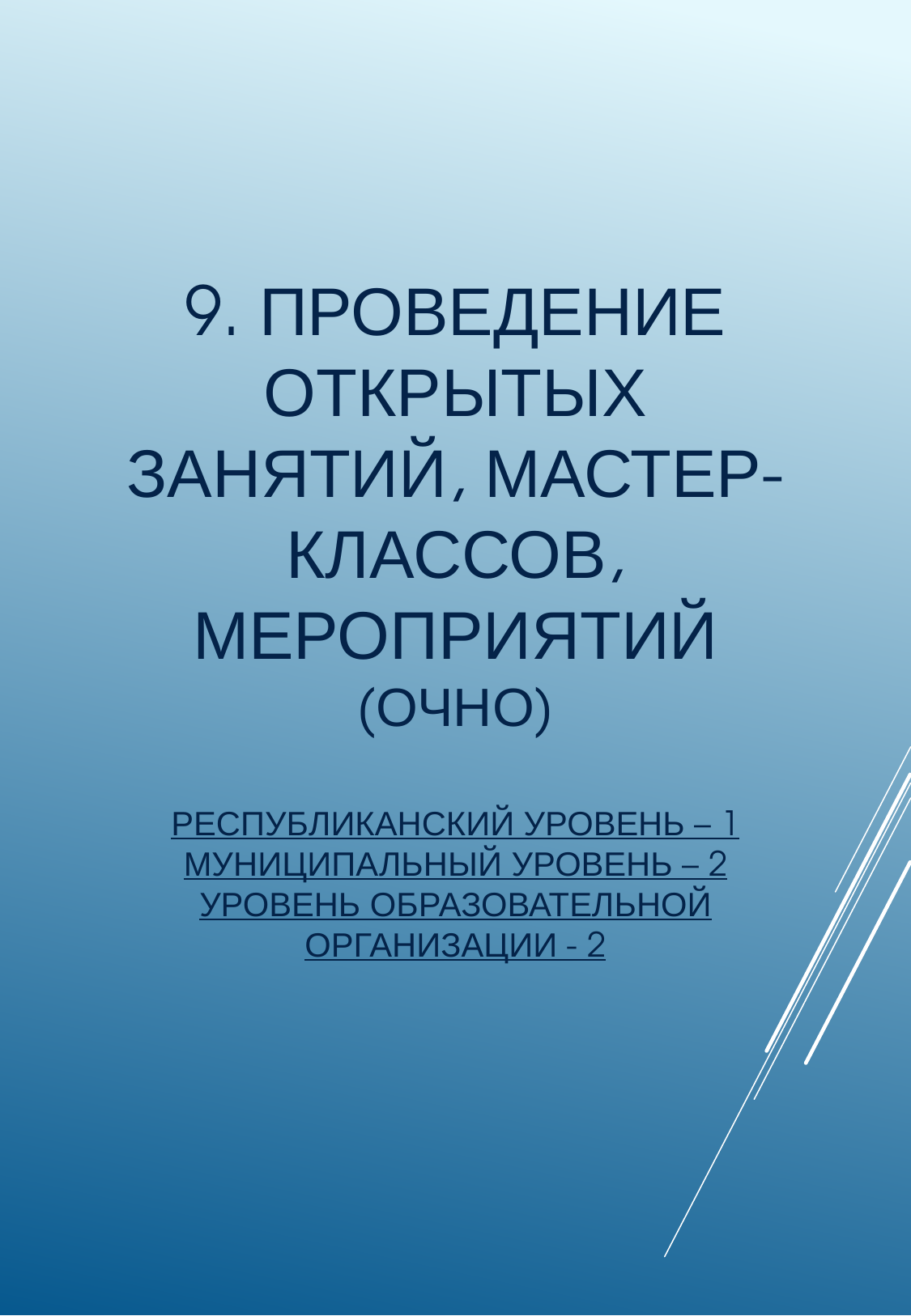

# 9. Проведение открытых занятий, мастер-классов, мероприятий (очно) республиканский уровень – 1 муниципальный уровень – 2 уровень образовательной организации - 2